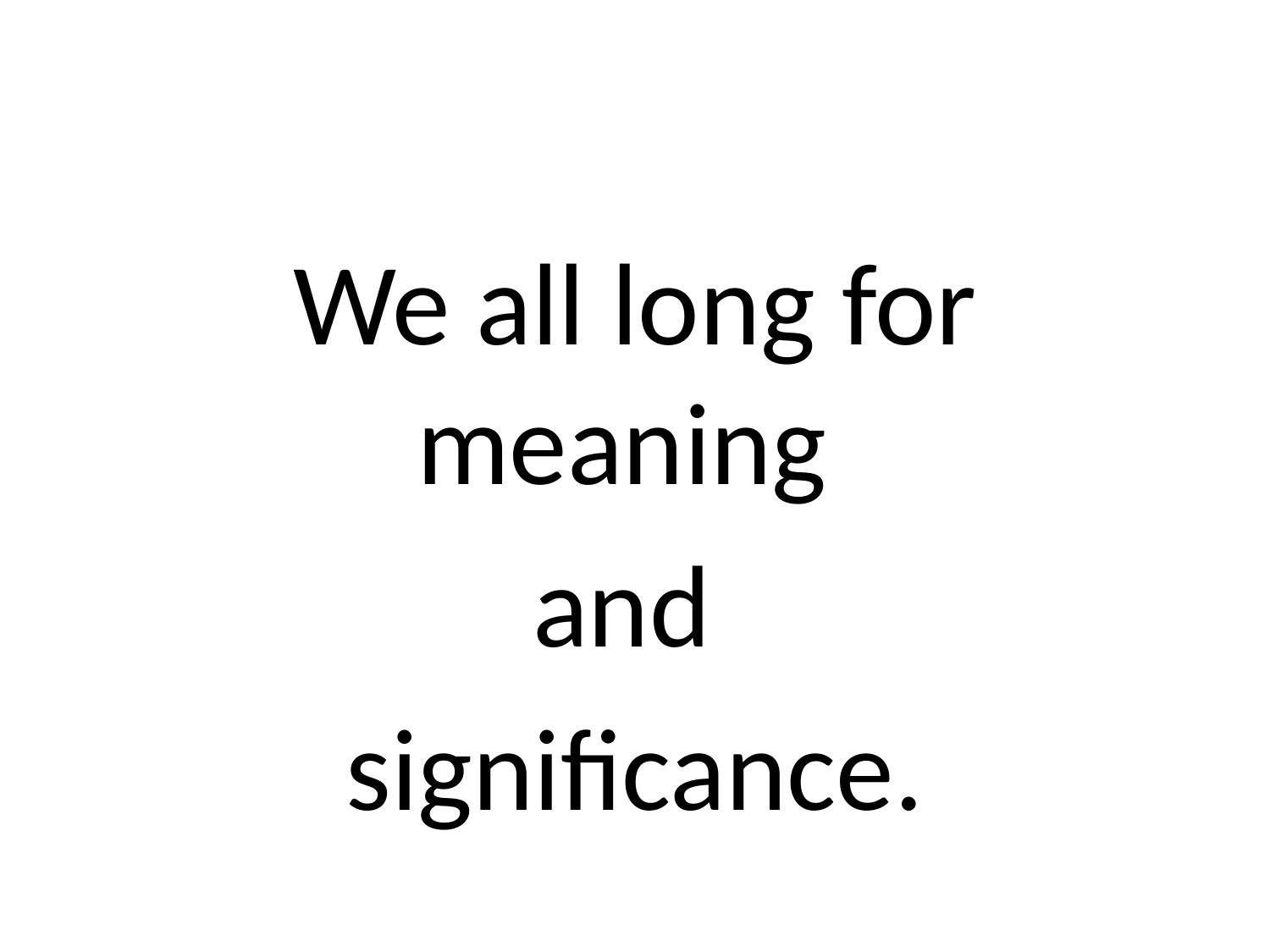

We all long for meaning
and
significance.